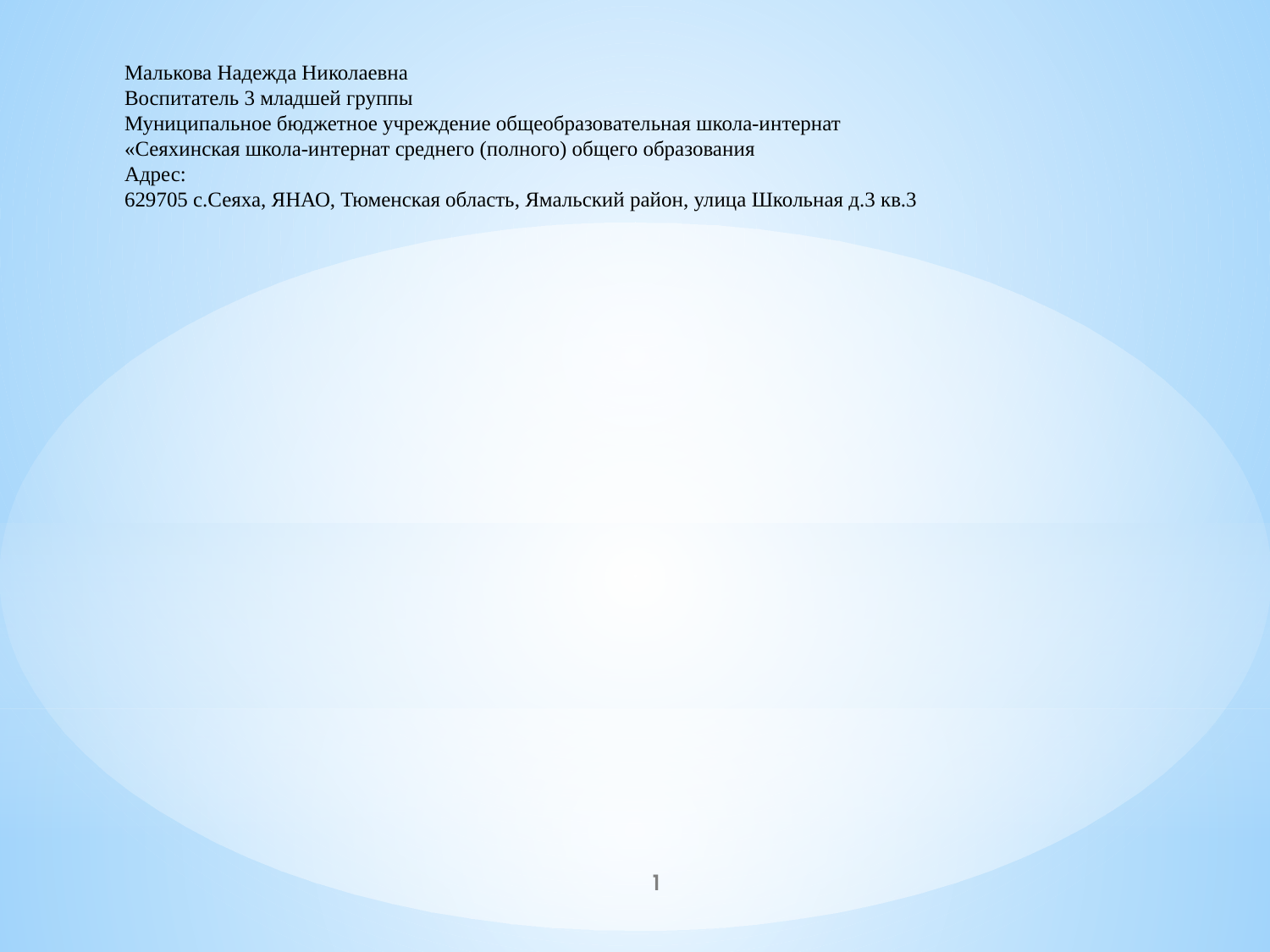

Малькова Надежда Николаевна
Воспитатель 3 младшей группы
Муниципальное бюджетное учреждение общеобразовательная школа-интернат
«Сеяхинская школа-интернат среднего (полного) общего образования
Адрес:
629705 с.Сеяха, ЯНАО, Тюменская область, Ямальский район, улица Школьная д.3 кв.3

1